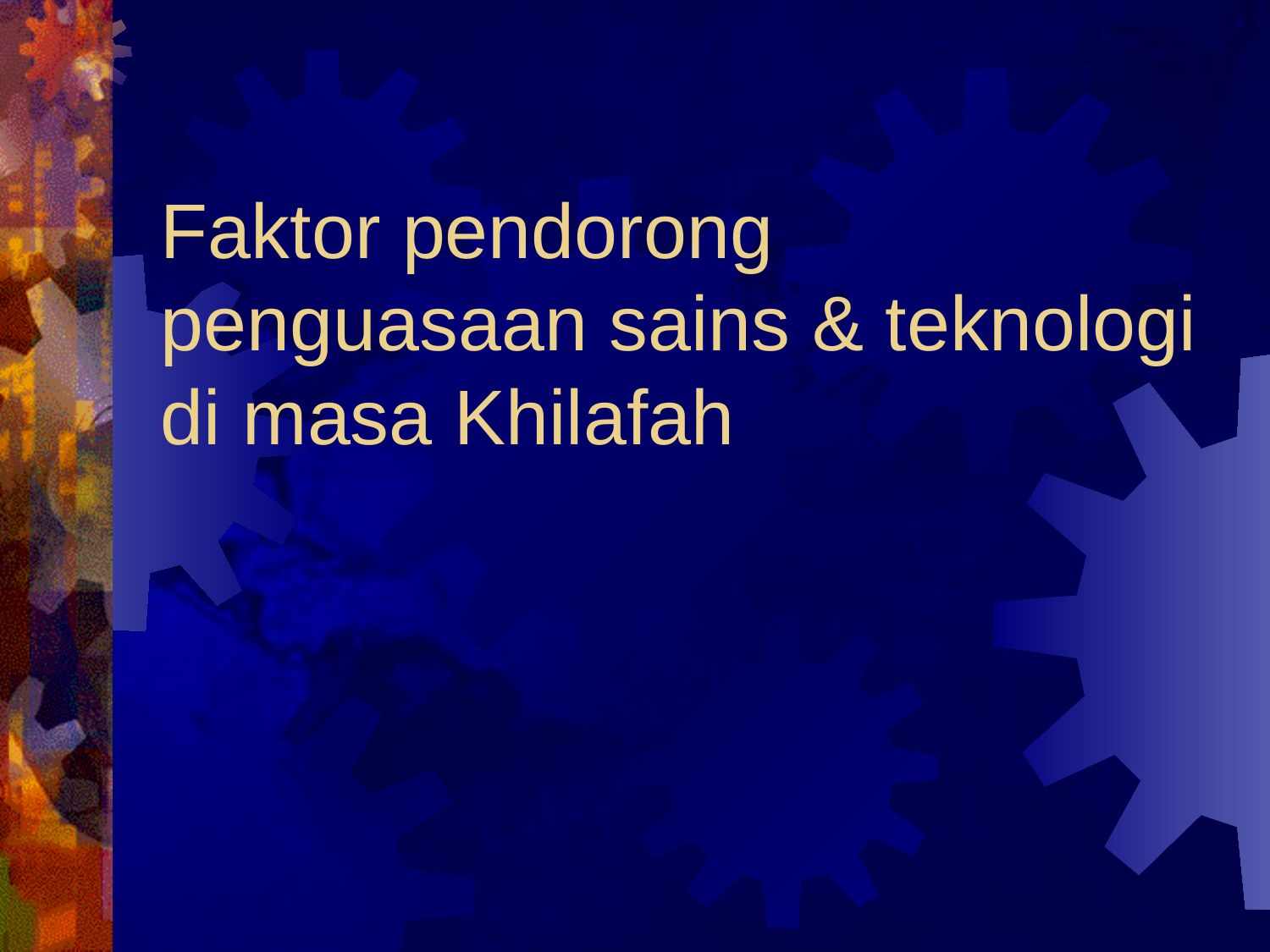

# Faktor pendorong penguasaan sains & teknologi di masa Khilafah